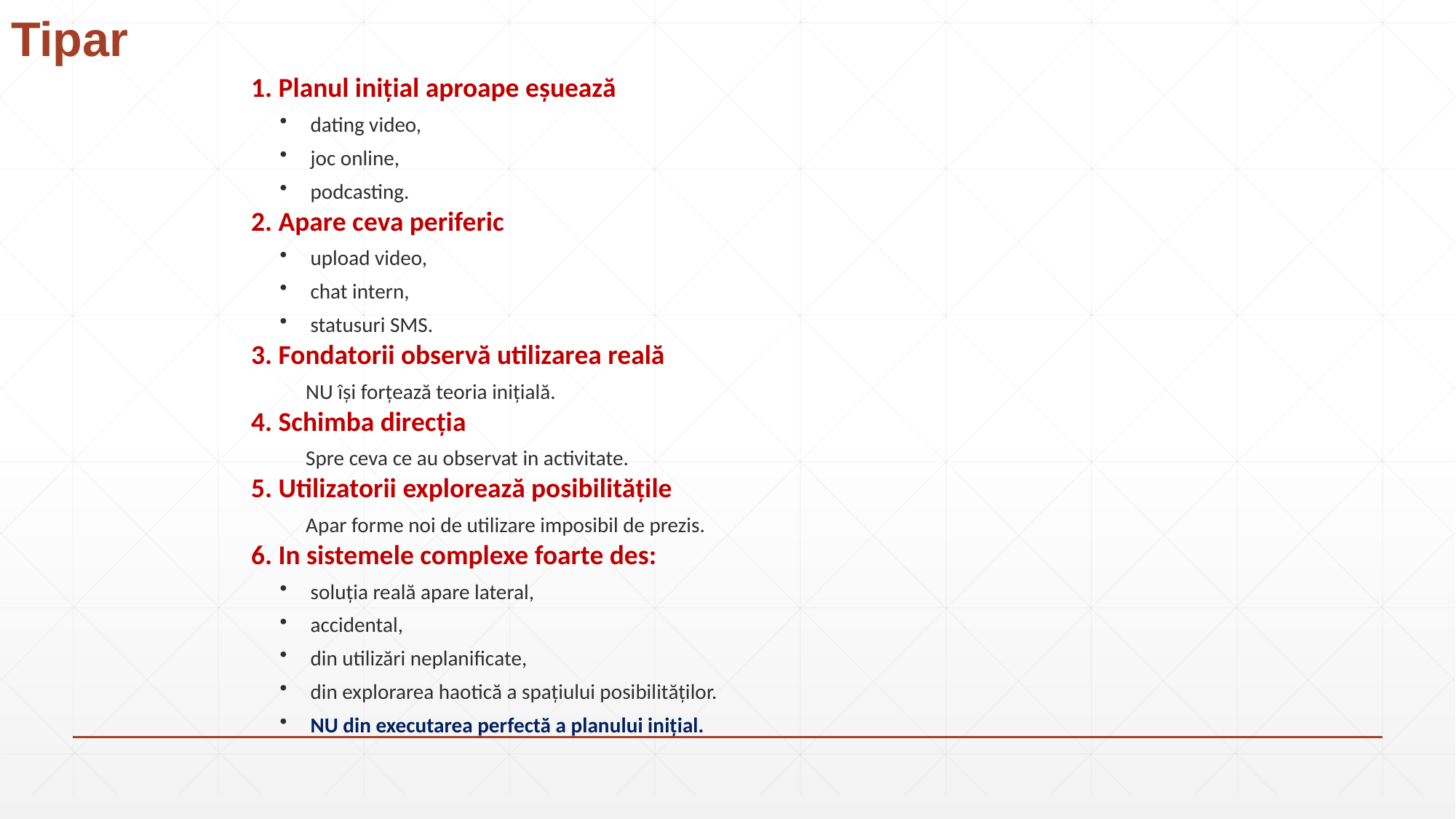

# Tipar
1. Planul inițial aproape eșuează
 dating video,
 joc online,
 podcasting.
2. Apare ceva periferic
 upload video,
 chat intern,
 statusuri SMS.
3. Fondatorii observă utilizarea reală
NU își forțează teoria inițială.
4. Schimba direcția
Spre ceva ce au observat in activitate.
5. Utilizatorii explorează posibilitățile
Apar forme noi de utilizare imposibil de prezis.
6. In sistemele complexe foarte des:
 soluția reală apare lateral,
 accidental,
 din utilizări neplanificate,
 din explorarea haotică a spațiului posibilităților.
 NU din executarea perfectă a planului inițial.